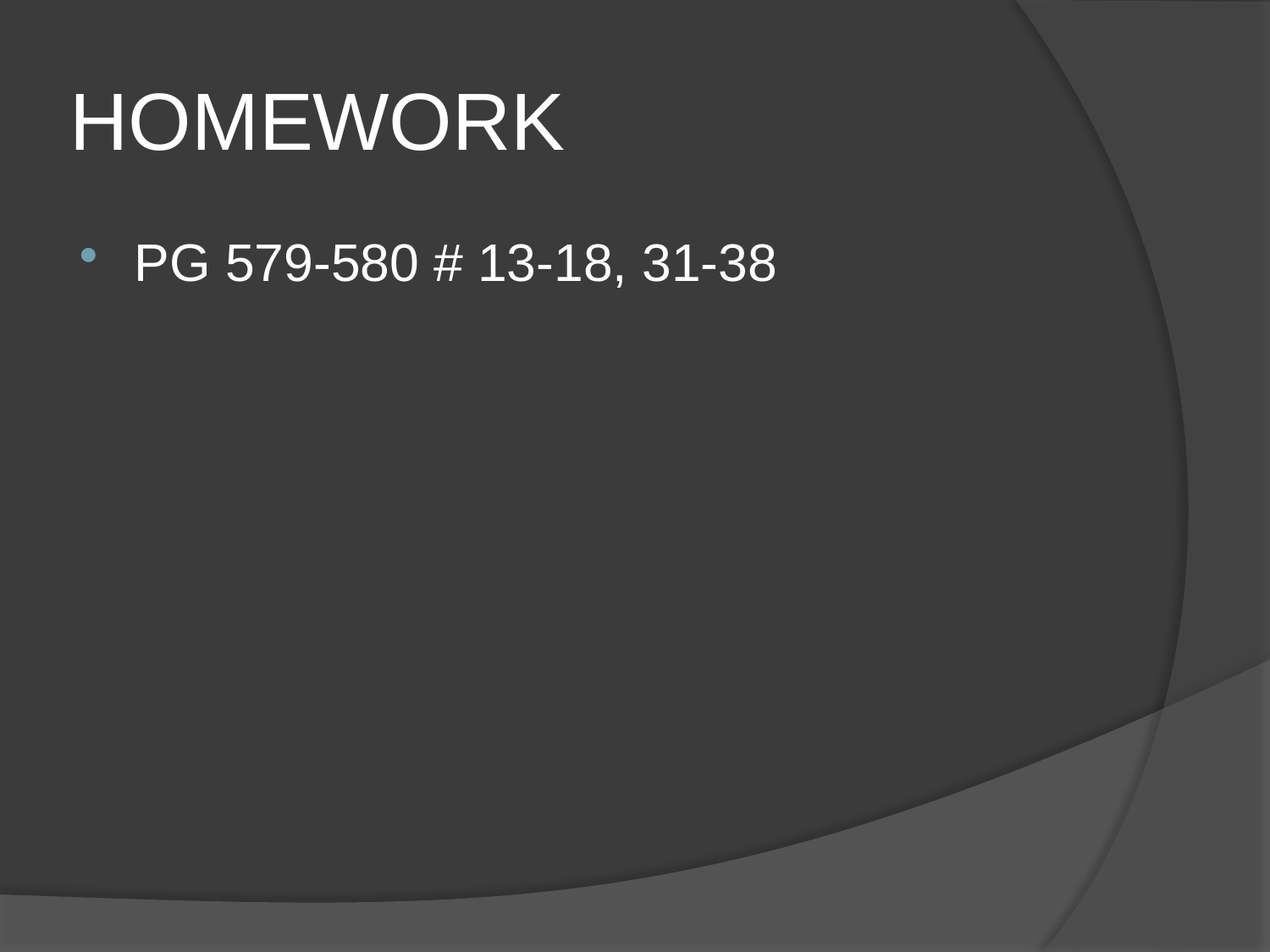

# HOMEWORK
PG 579-580 # 13-18, 31-38